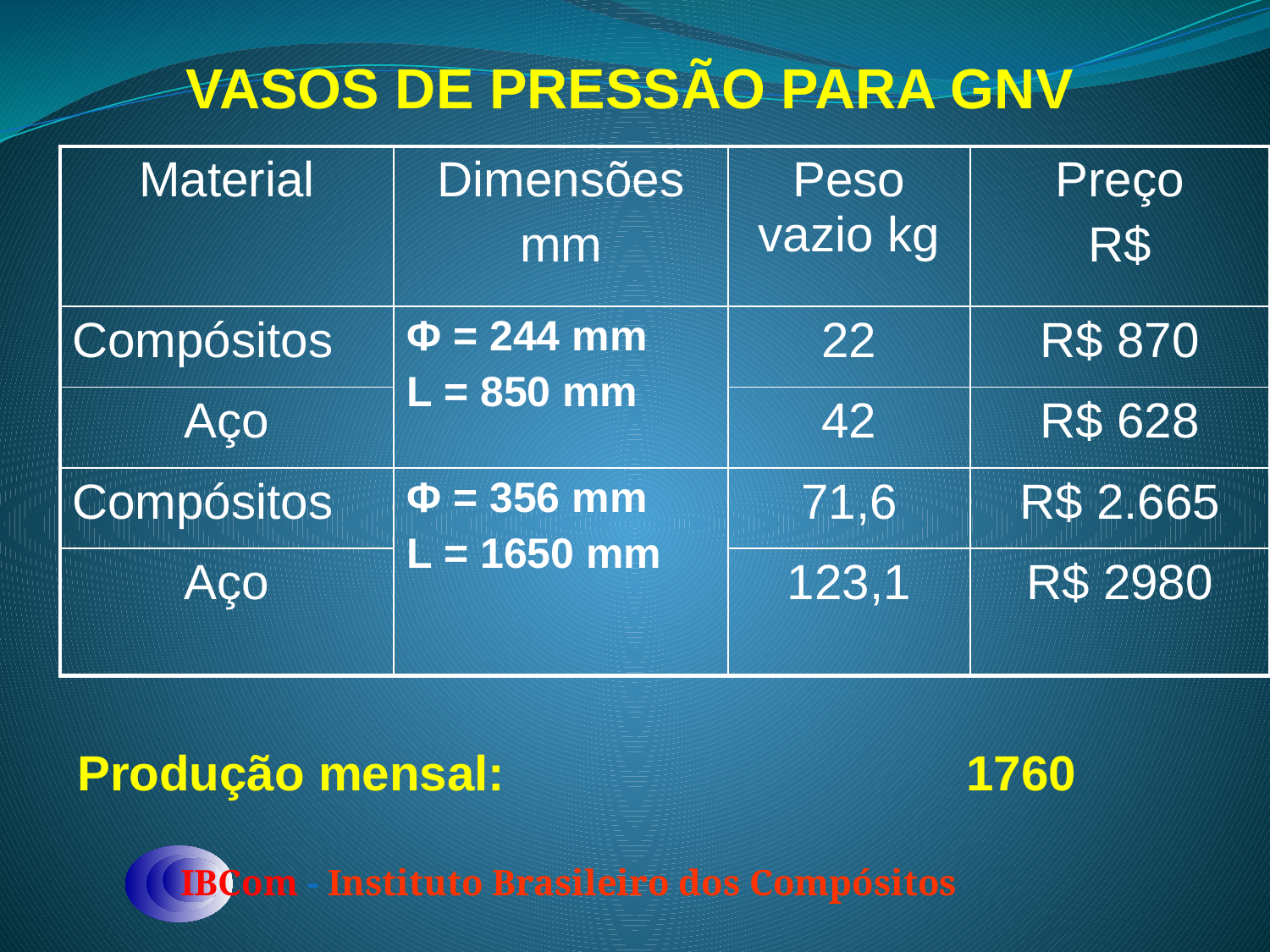

VASOS DE PRESSÃO PARA GNV
| Material | Dimensões mm | Peso vazio kg | Preço R$ |
| --- | --- | --- | --- |
| Compósitos | Φ = 244 mm L = 850 mm | 22 | R$ 870 |
| Aço |  | 42 | R$ 628 |
| Compósitos | Φ = 356 mm L = 1650 mm | 71,6 | R$ 2.665 |
| Aço |  | 123,1 | R$ 2980 |
Produção mensal:				1760

IBCom - Instituto Brasileiro dos Compósitos